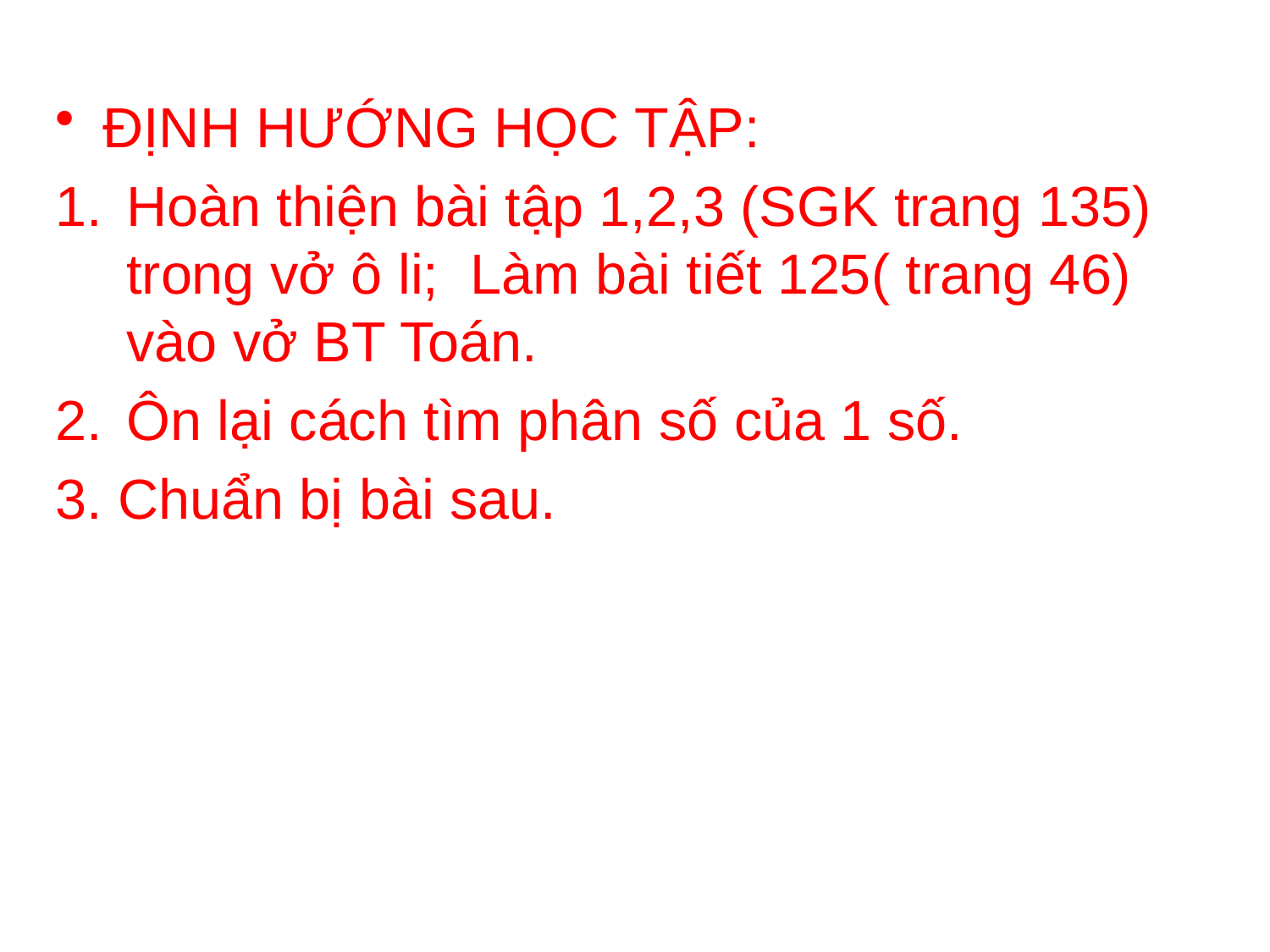

ĐỊNH HƯỚNG HỌC TẬP:
Hoàn thiện bài tập 1,2,3 (SGK trang 135) trong vở ô li;  Làm bài tiết 125( trang 46) vào vở BT Toán.
Ôn lại cách tìm phân số của 1 số.
3. Chuẩn bị bài sau.